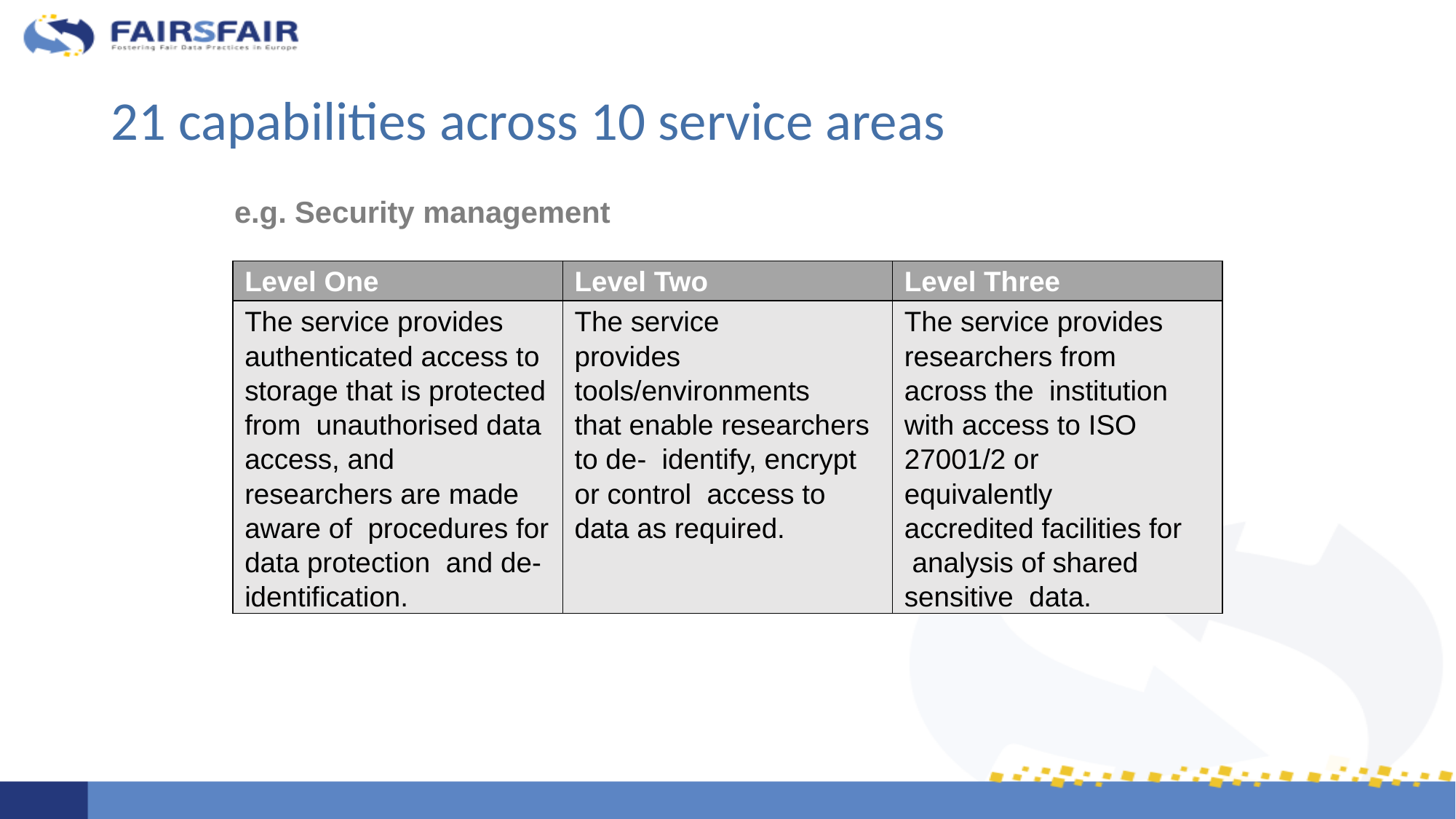

# 21 capabilities across 10 service areas
e.g. Security management
| Level One | Level Two | Level Three |
| --- | --- | --- |
| The service provides authenticated access to storage that is protected from unauthorised data access, and researchers are made aware of procedures for data protection and de-identification. | The service provides tools/environments that enable researchers to de- identify, encrypt or control access to data as required. | The service provides researchers from across the institution with access to ISO 27001/2 or equivalently accredited facilities for analysis of shared sensitive data. |